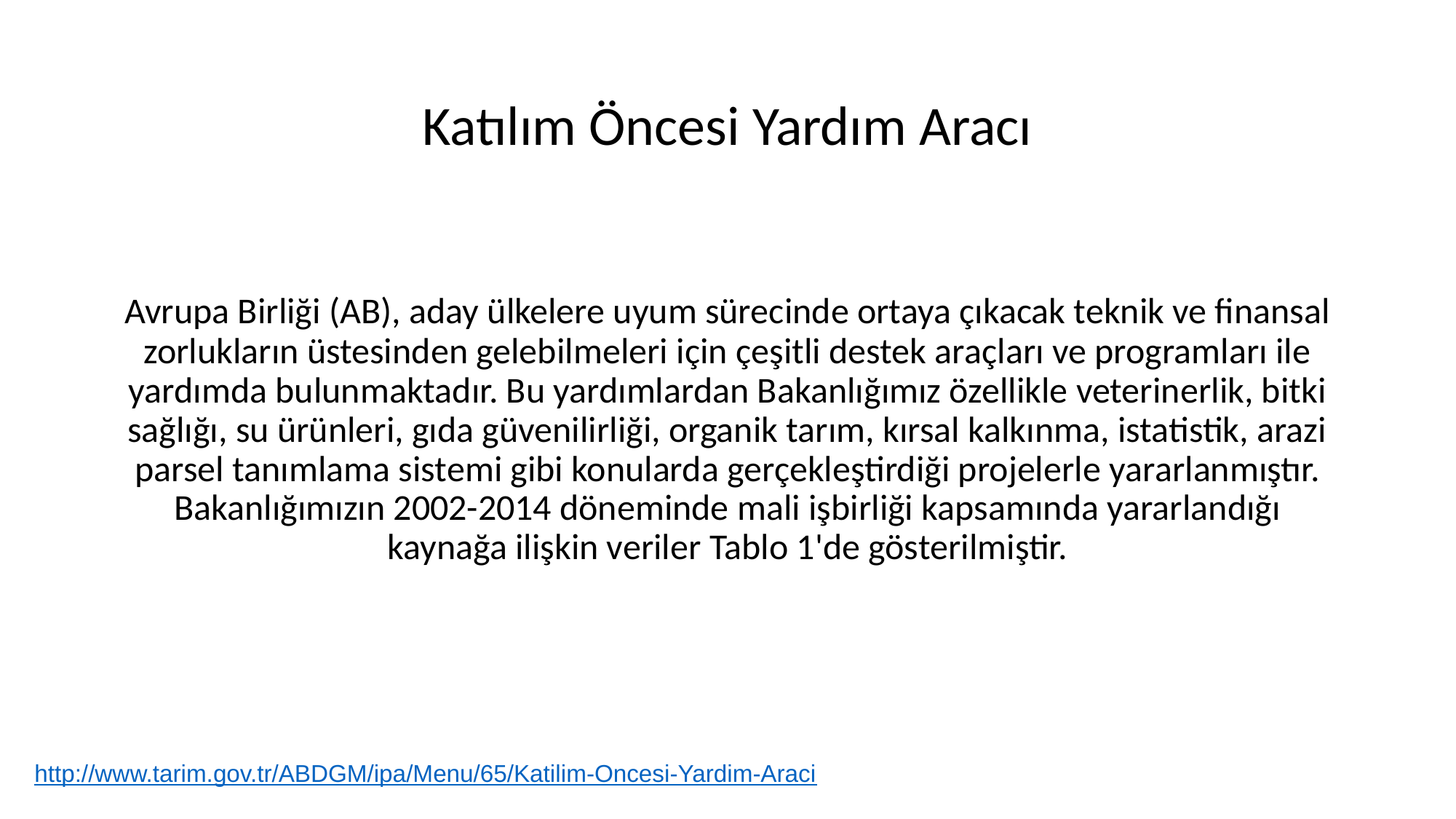

# Katılım Öncesi Yardım Aracı
​Avrupa Birliği (AB), aday ülkelere uyum sürecinde ortaya çıkacak teknik ve finansal zorlukların üstesinden gelebilmeleri için çeşitli destek araçları ve programları ile yardımda bulunmaktadır. Bu yardımlardan Bakanlığımız özellikle veterinerlik, bitki sağlığı, su ürünleri, gıda güvenilirliği, organik tarım, kırsal kalkınma, istatistik, arazi parsel tanımlama sistemi gibi konularda gerçekleştirdiği projelerle yararlanmıştır. Bakanlığımızın 2002-2014 döneminde mali işbirliği kapsamında yararlandığı kaynağa ilişkin veriler Tablo 1'de gösterilmiştir.

http://www.tarim.gov.tr/ABDGM/ipa/Menu/65/Katilim-Oncesi-Yardim-Araci